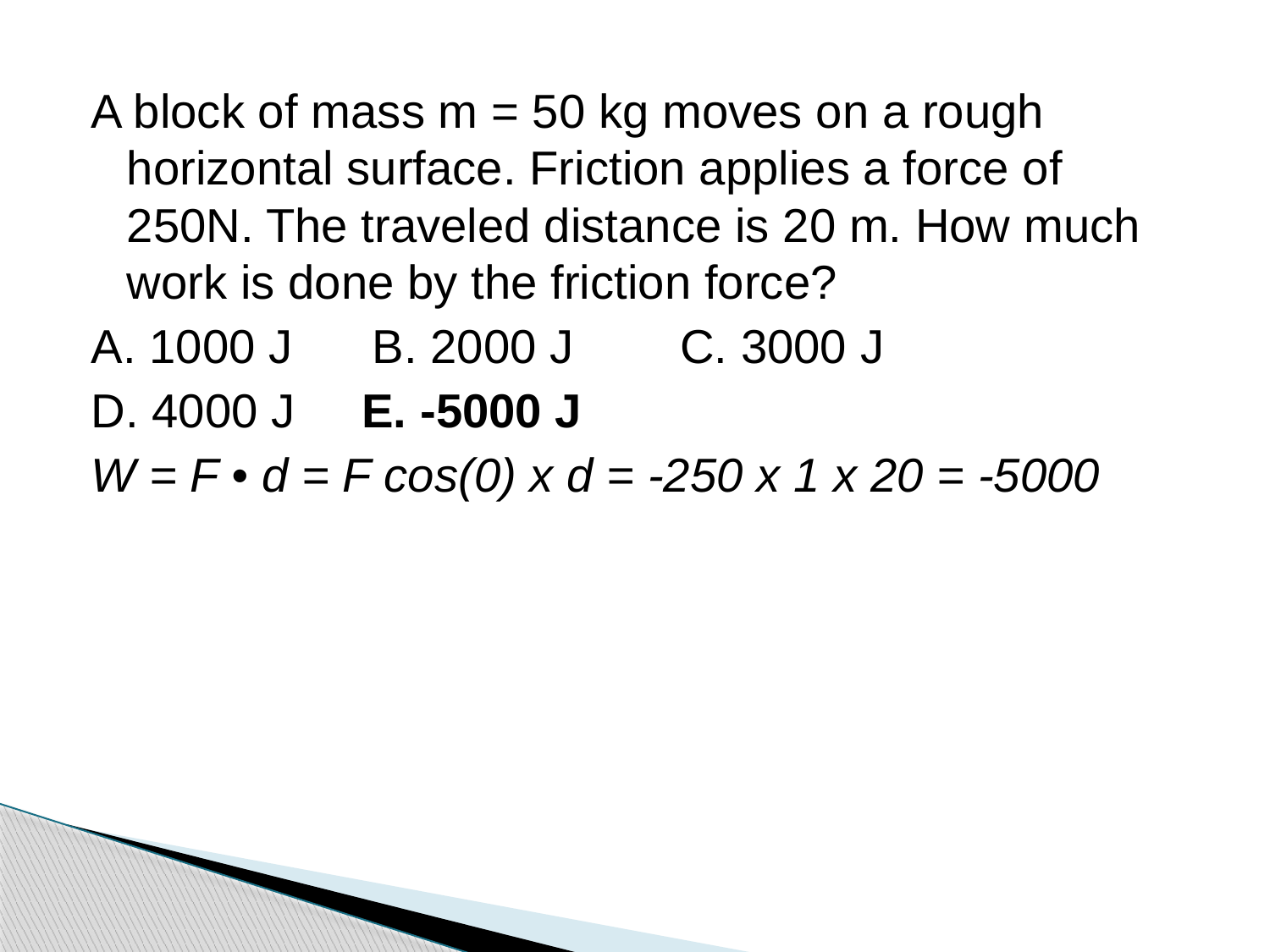

A block of mass m = 50 kg moves on a rough horizontal surface. Friction applies a force of 250N. The traveled distance is 20 m. How much work is done by the friction force?
A. 1000 J      B. 2000 J        C. 3000 J
D. 4000 J     E. -5000 J
W = F • d = F cos(0) x d = -250 x 1 x 20 = -5000